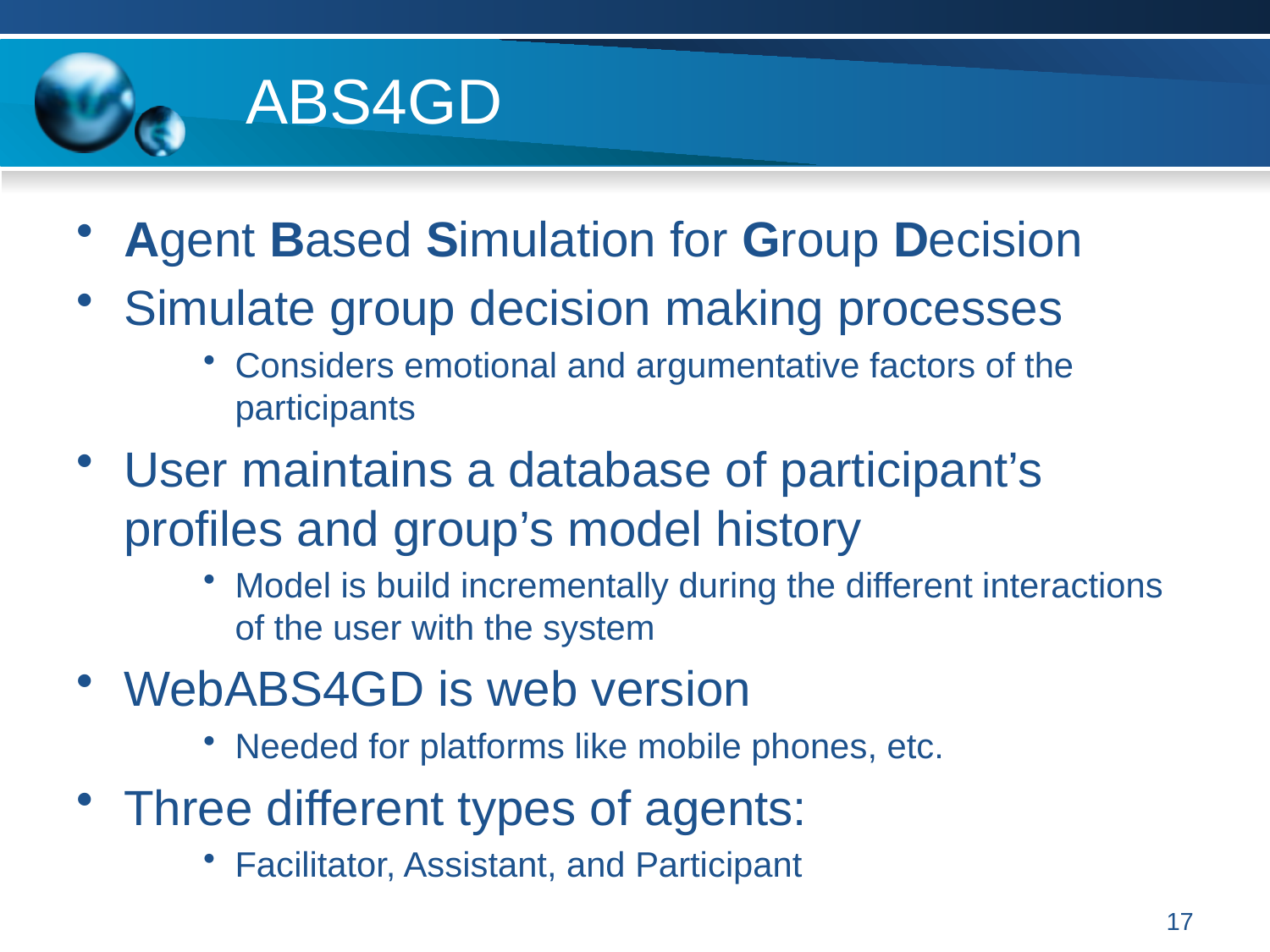

# ABS4GD
Agent Based Simulation for Group Decision
Simulate group decision making processes
Considers emotional and argumentative factors of the participants
User maintains a database of participant’s profiles and group’s model history
Model is build incrementally during the different interactions of the user with the system
WebABS4GD is web version
Needed for platforms like mobile phones, etc.
Three different types of agents:
Facilitator, Assistant, and Participant
17